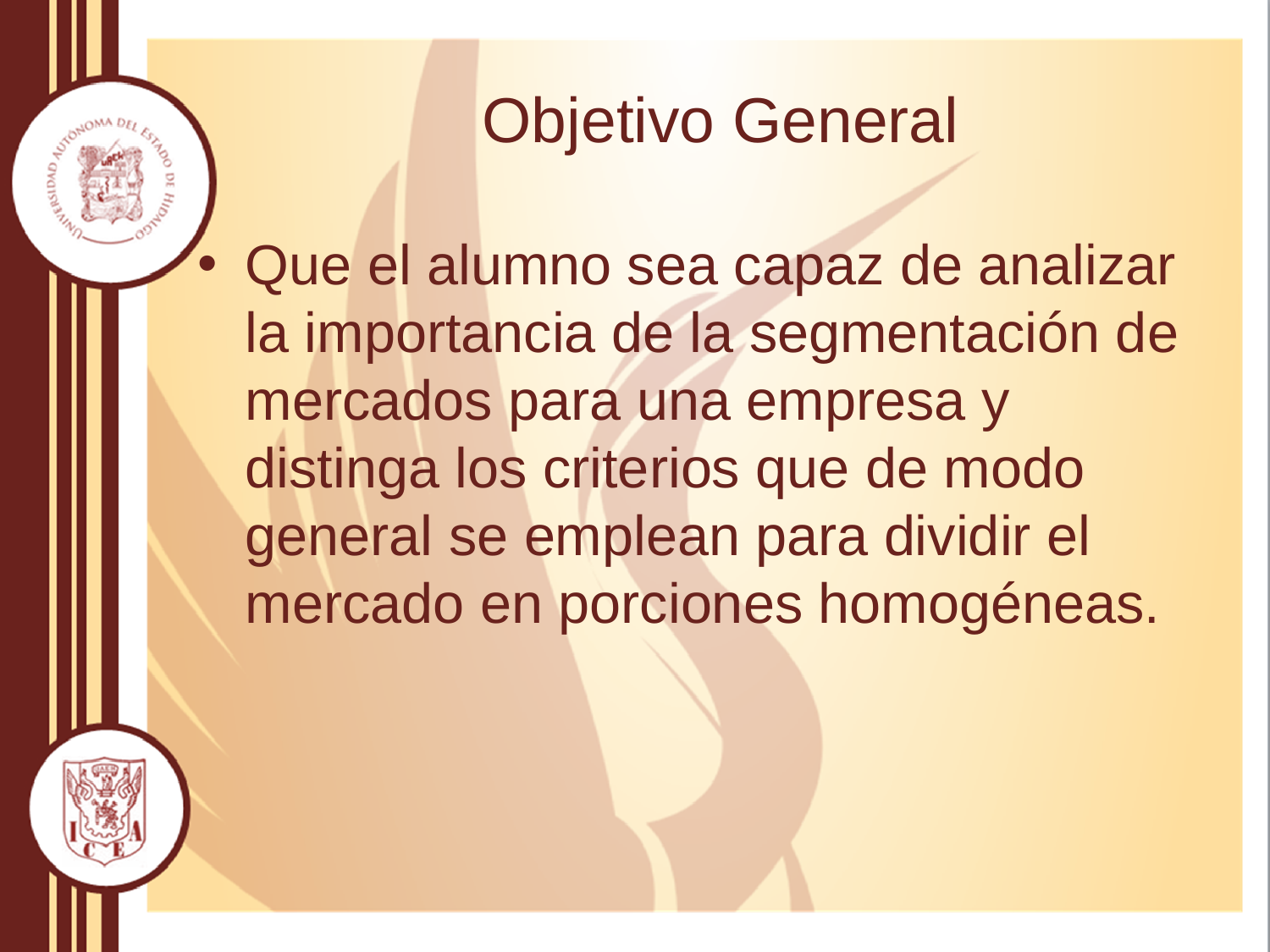

# Objetivo General
Que el alumno sea capaz de analizar la importancia de la segmentación de mercados para una empresa y distinga los criterios que de modo general se emplean para dividir el mercado en porciones homogéneas.